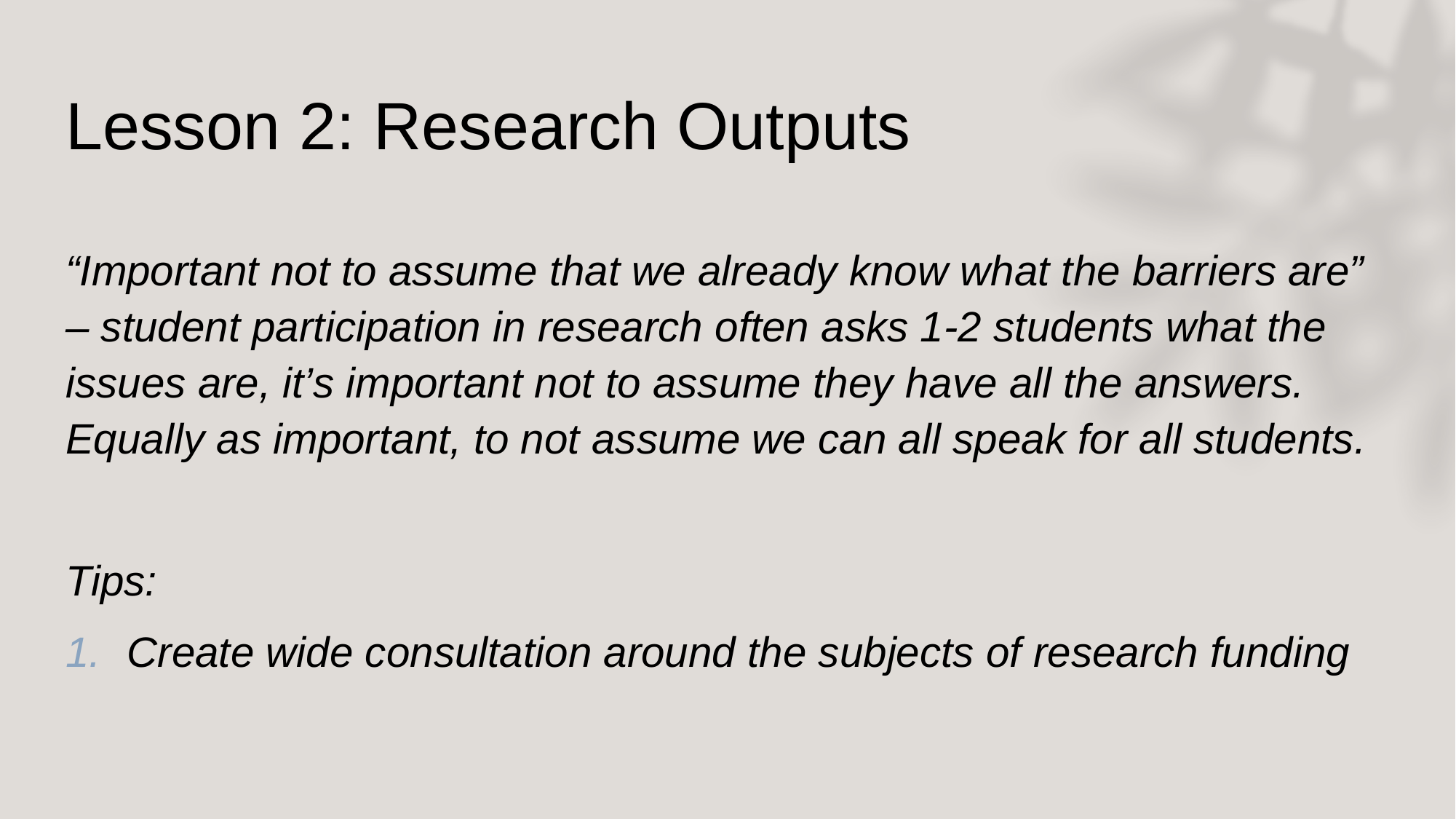

# Lesson 2: Research Outputs
“Important not to assume that we already know what the barriers are” – student participation in research often asks 1-2 students what the issues are, it’s important not to assume they have all the answers. Equally as important, to not assume we can all speak for all students.

Tips:
Create wide consultation around the subjects of research funding